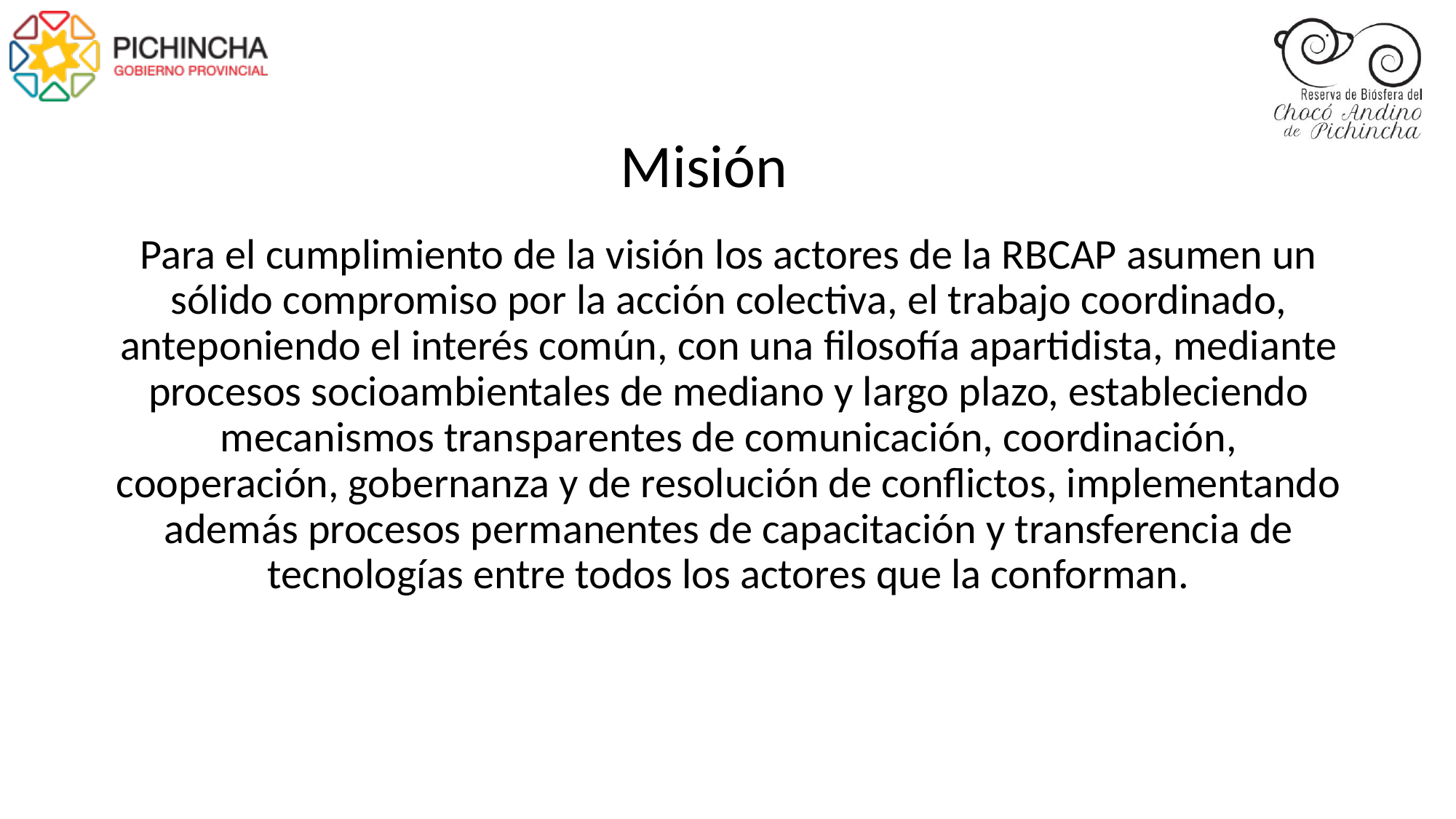

# Misión
Para el cumplimiento de la visión los actores de la RBCAP asumen un sólido compromiso por la acción colectiva, el trabajo coordinado, anteponiendo el interés común, con una filosofía apartidista, mediante procesos socioambientales de mediano y largo plazo, estableciendo mecanismos transparentes de comunicación, coordinación, cooperación, gobernanza y de resolución de conflictos, implementando además procesos permanentes de capacitación y transferencia de tecnologías entre todos los actores que la conforman.